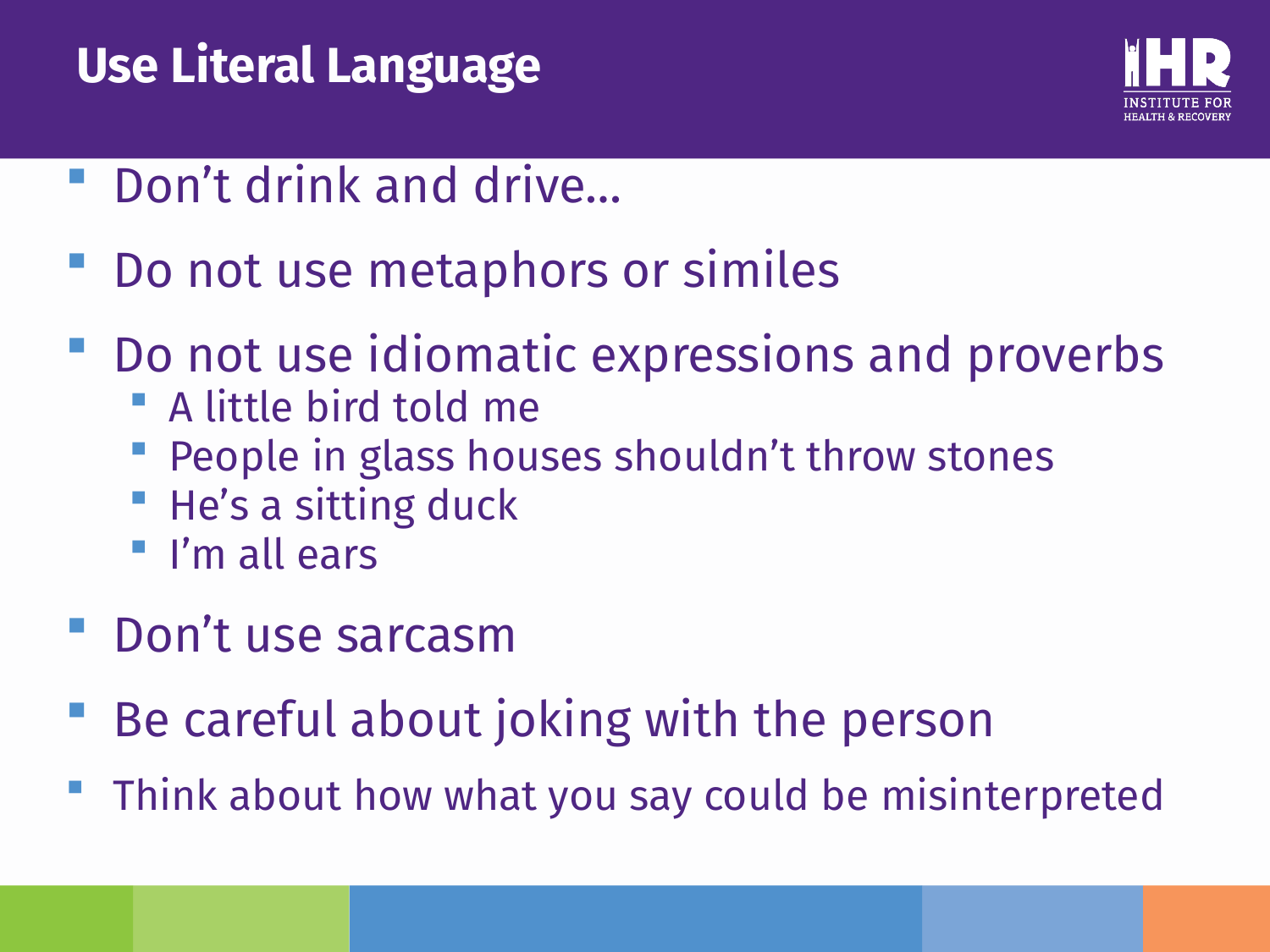

# Use Literal Language
Don’t drink and drive…
Do not use metaphors or similes
Do not use idiomatic expressions and proverbs
A little bird told me
People in glass houses shouldn’t throw stones
He’s a sitting duck
I’m all ears
Don’t use sarcasm
Be careful about joking with the person
Think about how what you say could be misinterpreted